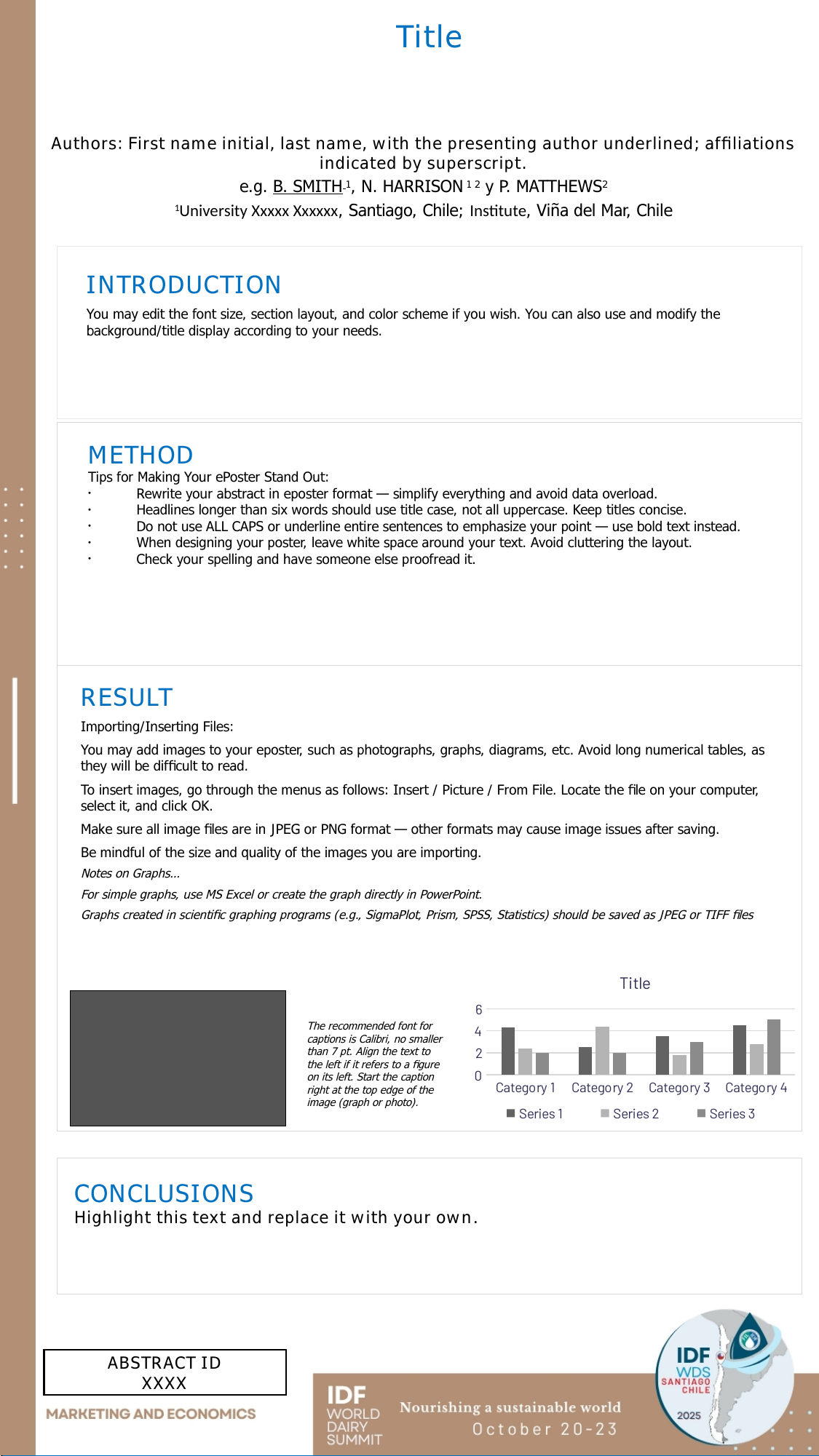

Title
Authors: First name initial, last name, with the presenting author underlined; affiliations indicated by superscript.
e.g. B. SMITH 1, N. HARRISON 1 2 y P. MATTHEWS2
1University Xxxxx Xxxxxx, Santiago, Chile; Institute, Viña del Mar, Chile

INTRODUCTION
You may edit the font size, section layout, and color scheme if you wish. You can also use and modify the background/title display according to your needs.

METHOD
Tips for Making Your ePoster Stand Out:
Rewrite your abstract in eposter format — simplify everything and avoid data overload.
Headlines longer than six words should use title case, not all uppercase. Keep titles concise.
Do not use ALL CAPS or underline entire sentences to emphasize your point — use bold text instead.
When designing your poster, leave white space around your text. Avoid cluttering the layout.
Check your spelling and have someone else proofread it.

RESULT
Importing/Inserting Files:
You may add images to your eposter, such as photographs, graphs, diagrams, etc. Avoid long numerical tables, as they will be difficult to read.
To insert images, go through the menus as follows: Insert / Picture / From File. Locate the file on your computer, select it, and click OK.
Make sure all image files are in JPEG or PNG format — other formats may cause image issues after saving.
Be mindful of the size and quality of the images you are importing.
Notes on Graphs…
For simple graphs, use MS Excel or create the graph directly in PowerPoint.
Graphs created in scientific graphing programs (e.g., SigmaPlot, Prism, SPSS, Statistics) should be saved as JPEG or TIFF files

### Chart: Title

| Category | Series 1 | Series 2 | Series 3 |
|---|---|---|---|
| Category 1 | 4.3 | 2.4 | 2.0 |
| Category 2 | 2.5 | 4.4 | 2.0 |
| Category 3 | 3.5 | 1.8 | 3.0 |
| Category 4 | 4.5 | 2.8 | 5.0 |
The recommended font for captions is Calibri, no smaller than 7 pt. Align the text to the left if it refers to a figure on its left. Start the caption right at the top edge of the image (graph or photo).

CONCLUSIONS
Highlight this text and replace it with your own.

ABSTRACT ID
XXXX